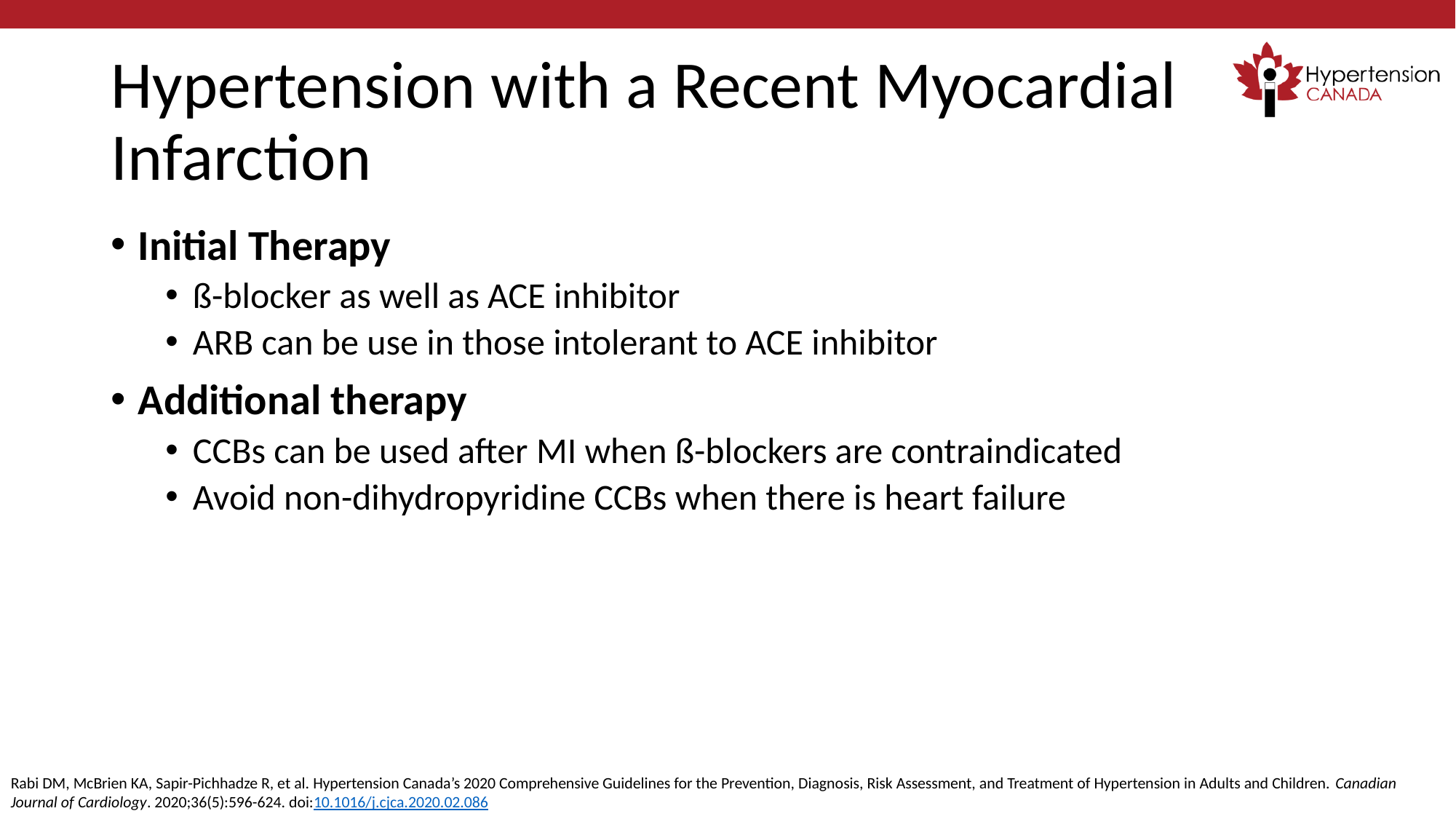

# Hypertension with a Recent Myocardial Infarction
Initial Therapy
ß-blocker as well as ACE inhibitor
ARB can be use in those intolerant to ACE inhibitor
Additional therapy
CCBs can be used after MI when ß-blockers are contraindicated
Avoid non-dihydropyridine CCBs when there is heart failure
Rabi DM, McBrien KA, Sapir-Pichhadze R, et al. Hypertension Canada’s 2020 Comprehensive Guidelines for the Prevention, Diagnosis, Risk Assessment, and Treatment of Hypertension in Adults and Children. Canadian Journal of Cardiology. 2020;36(5):596-624. doi:10.1016/j.cjca.2020.02.086